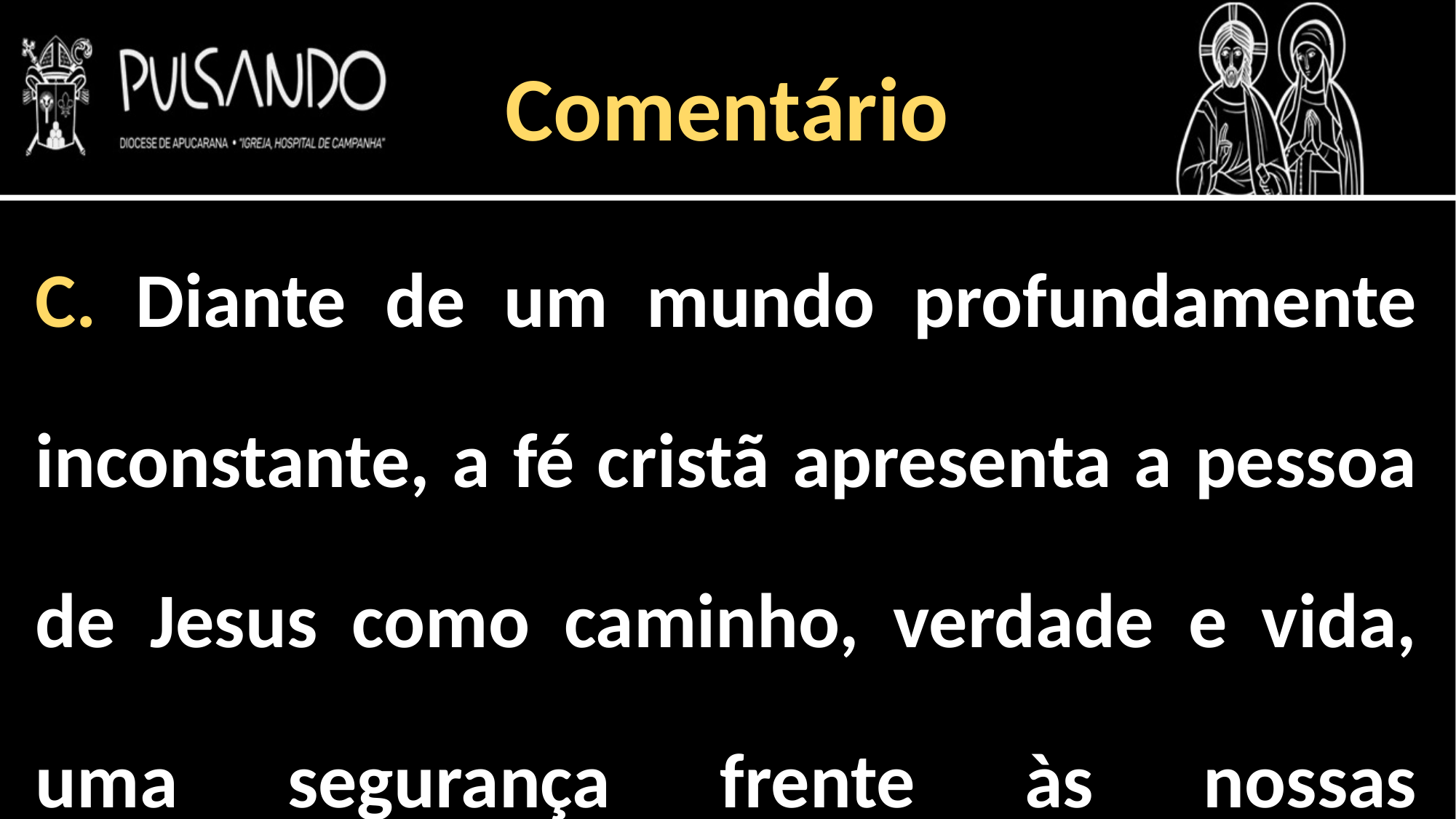

Comentário
C. Diante de um mundo profundamente inconstante, a fé cristã apresenta a pessoa de Jesus como caminho, verdade e vida, uma segurança frente às nossas instabilidades que nos questionam: